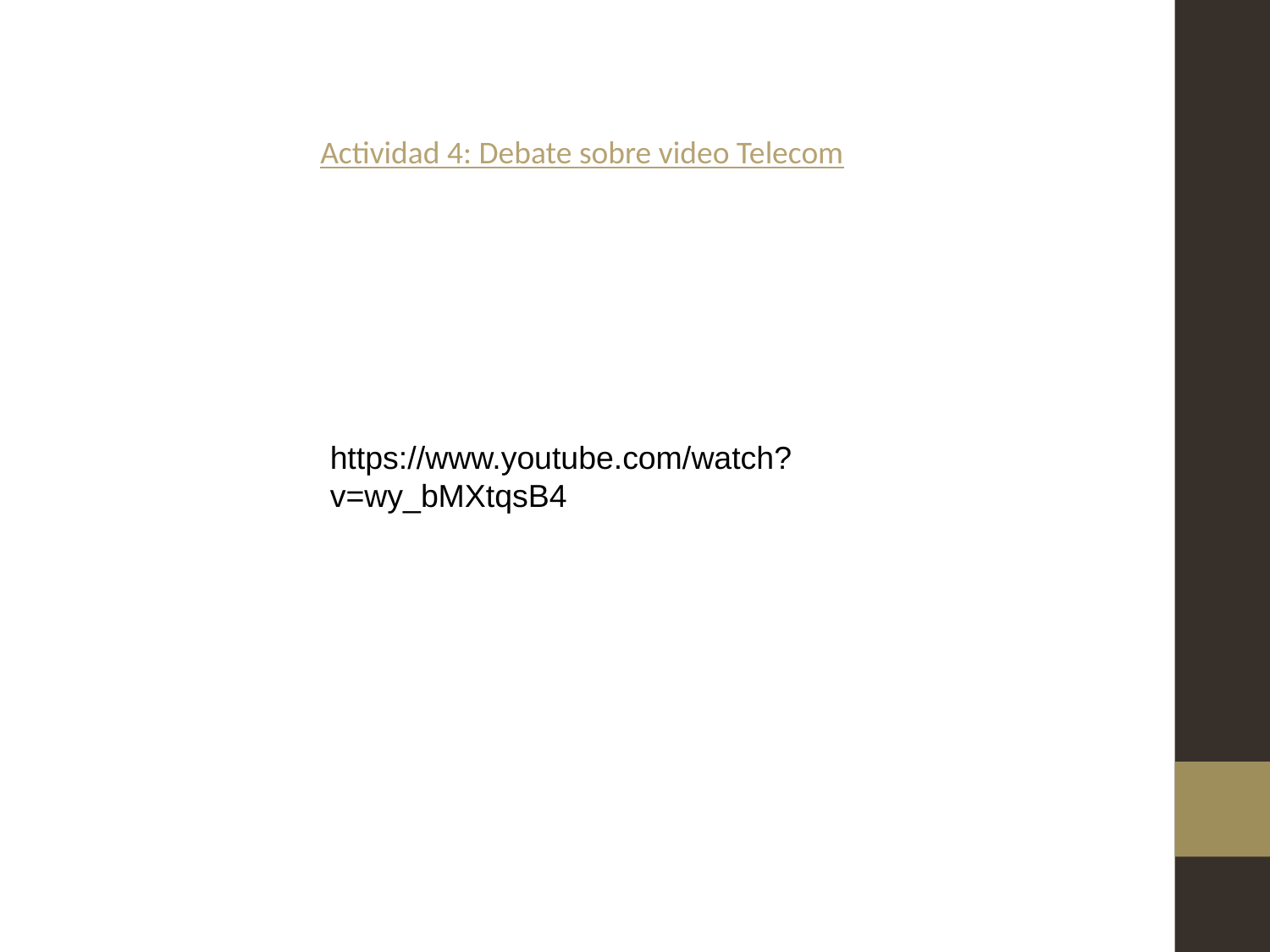

Actividad 4: Debate sobre video Telecom
https://www.youtube.com/watch?v=wy_bMXtqsB4